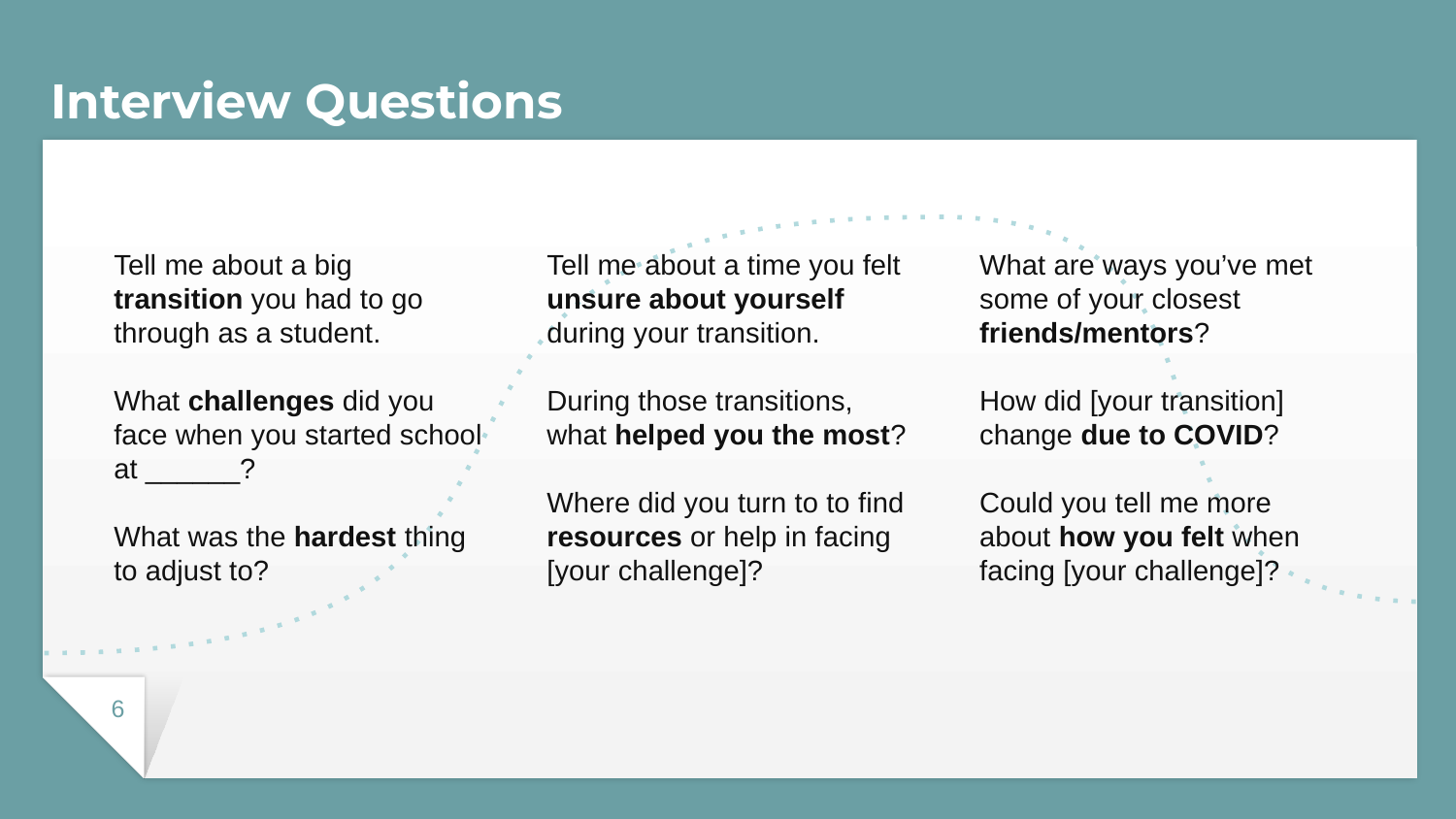

# Interview Questions
What are ways you’ve met some of your closest friends/mentors?

How did [your transition] change due to COVID?

Could you tell me more about how you felt when facing [your challenge]?
Tell me about a big transition you had to go through as a student.

What challenges did you face when you started school at ______?

What was the hardest thing to adjust to?

Tell me about a time you felt unsure about yourself during your transition.

During those transitions, what helped you the most?

Where did you turn to to find resources or help in facing [your challenge]?
6